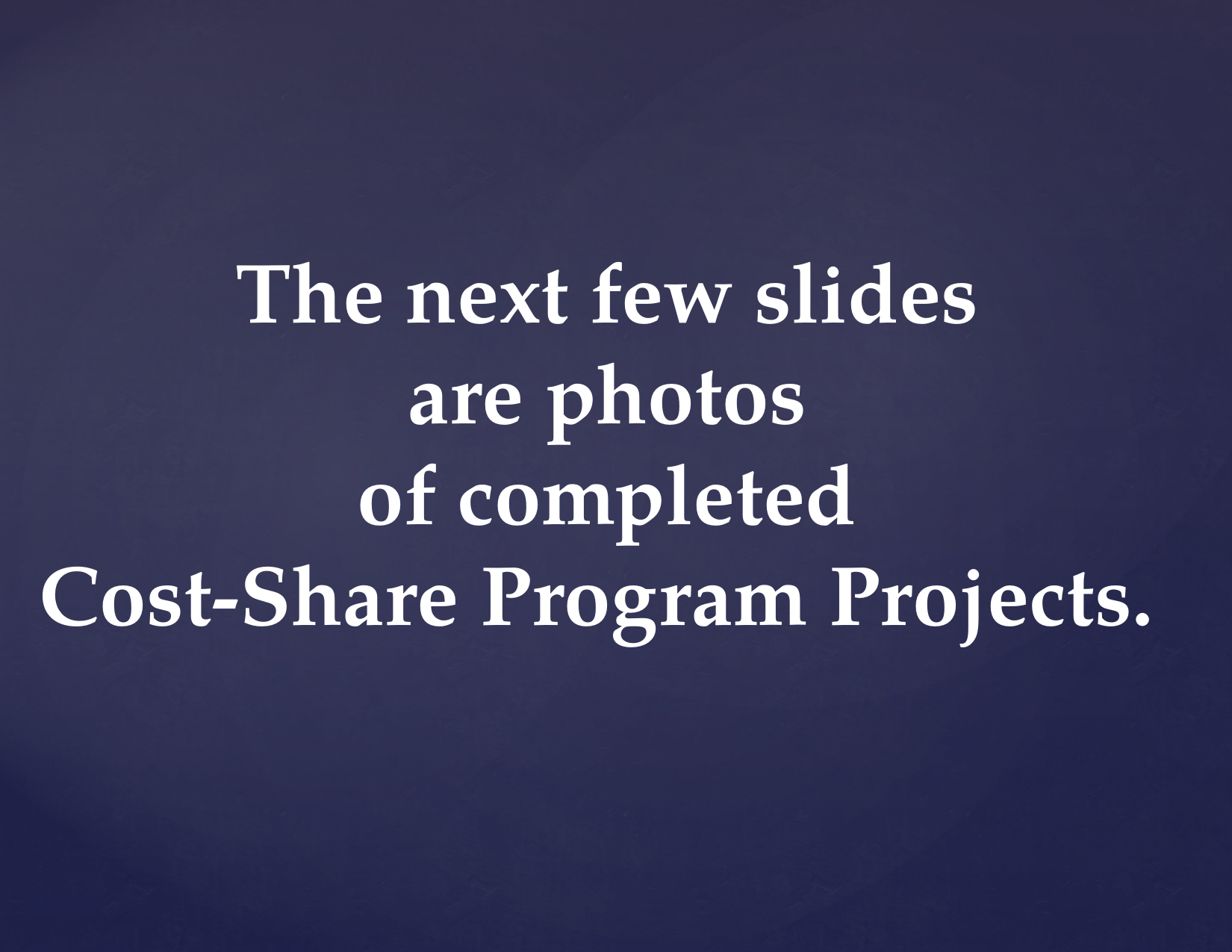

The next few slides
are photos
of completed
Cost-Share Program Projects.